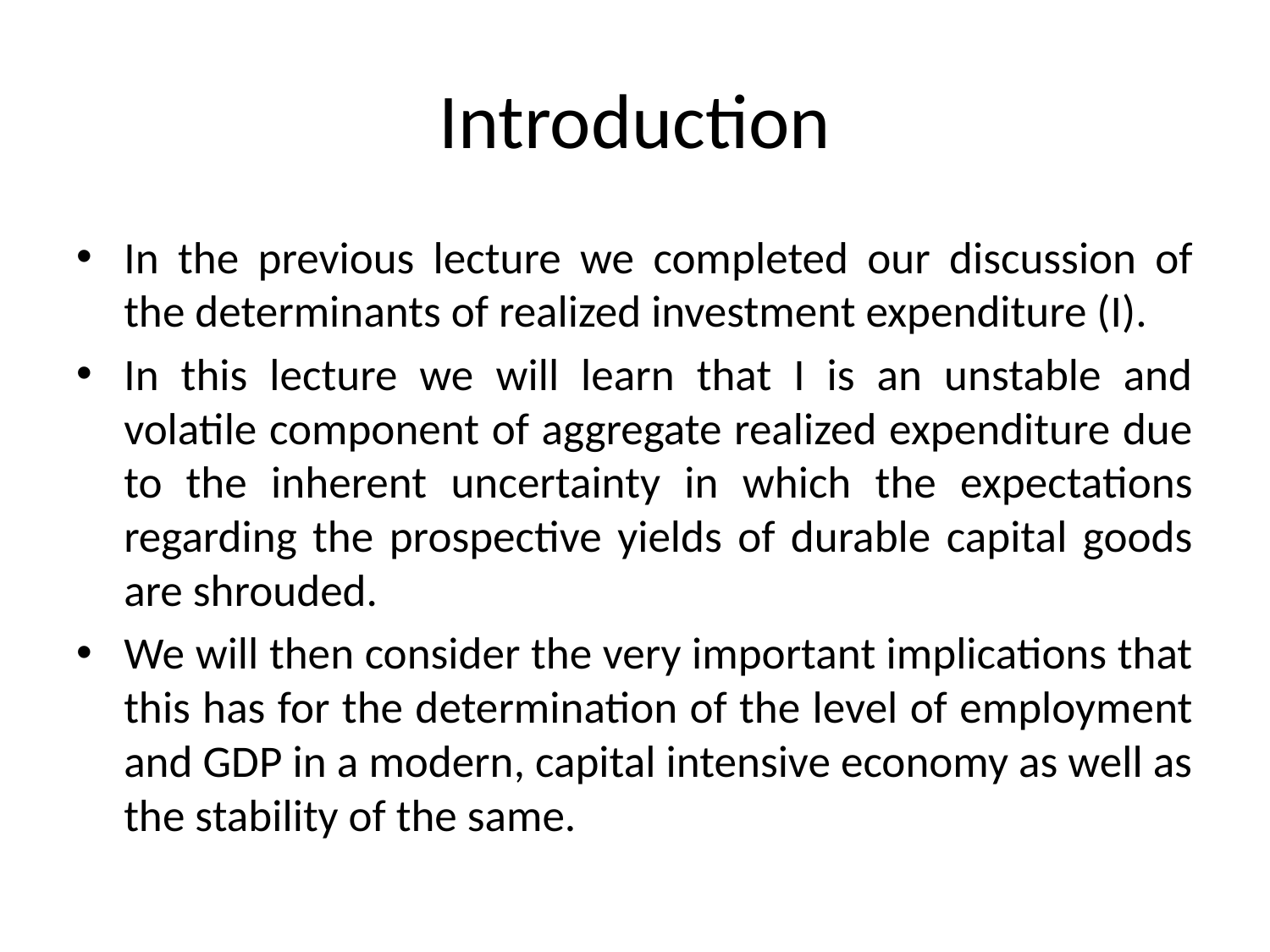

# Introduction
In the previous lecture we completed our discussion of the determinants of realized investment expenditure (I).
In this lecture we will learn that I is an unstable and volatile component of aggregate realized expenditure due to the inherent uncertainty in which the expectations regarding the prospective yields of durable capital goods are shrouded.
We will then consider the very important implications that this has for the determination of the level of employment and GDP in a modern, capital intensive economy as well as the stability of the same.